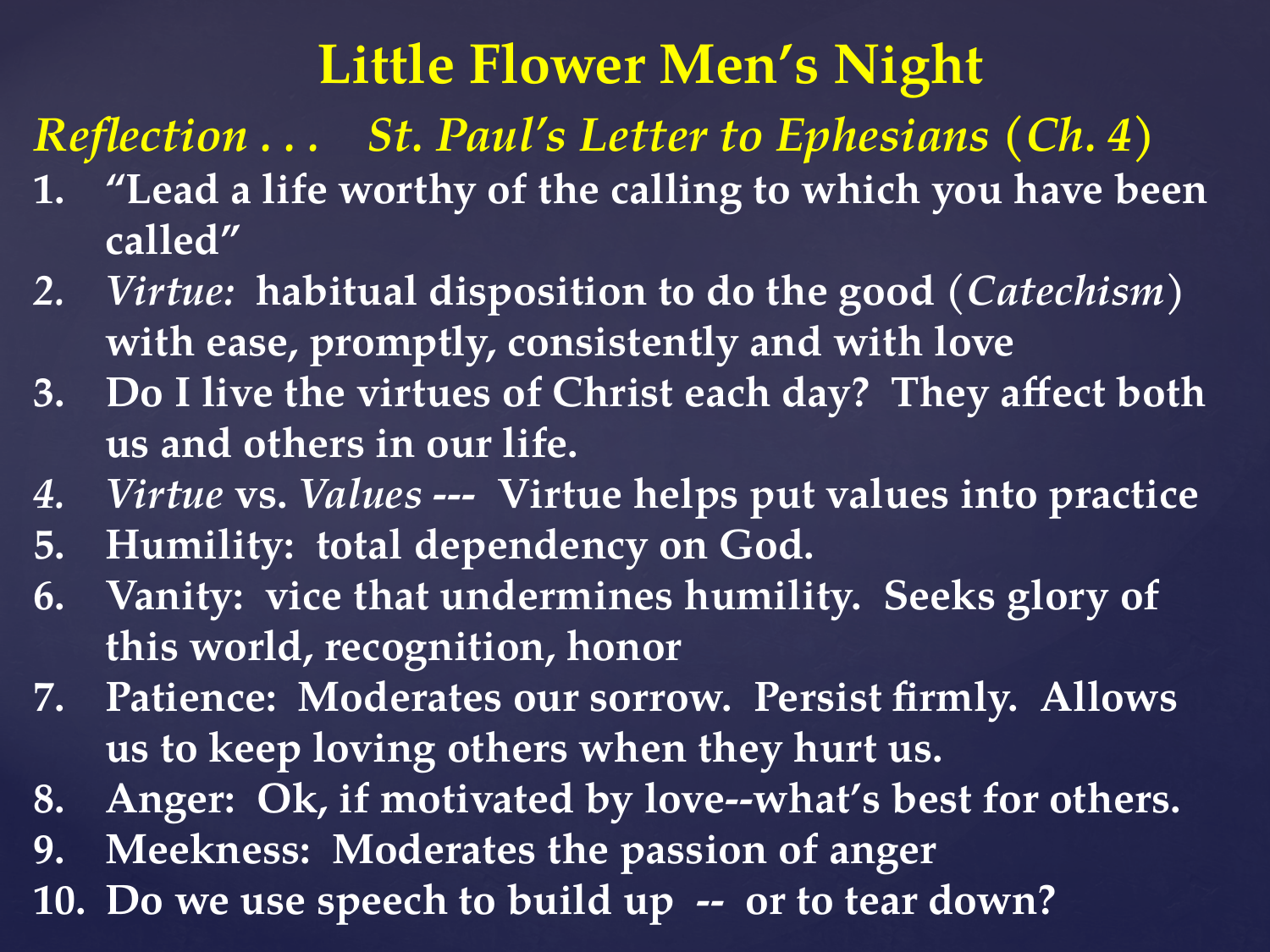

Little Flower Men’s Night
Reflection . . .    St. Paul’s Letter to Ephesians (Ch. 4)
“Lead a life worthy of the calling to which you have been called”
Virtue:  habitual disposition to do the good (Catechism) with ease, promptly, consistently and with love
Do I live the virtues of Christ each day?  They affect both us and others in our life.
Virtue vs. Values ---  Virtue helps put values into practice
Humility:  total dependency on God.
Vanity:  vice that undermines humility.  Seeks glory of this world, recognition, honor
Patience:  Moderates our sorrow.  Persist firmly.  Allows us to keep loving others when they hurt us.
Anger:  Ok, if motivated by love--what’s best for others.
Meekness:  Moderates the passion of anger
Do we use speech to build up  --  or to tear down?